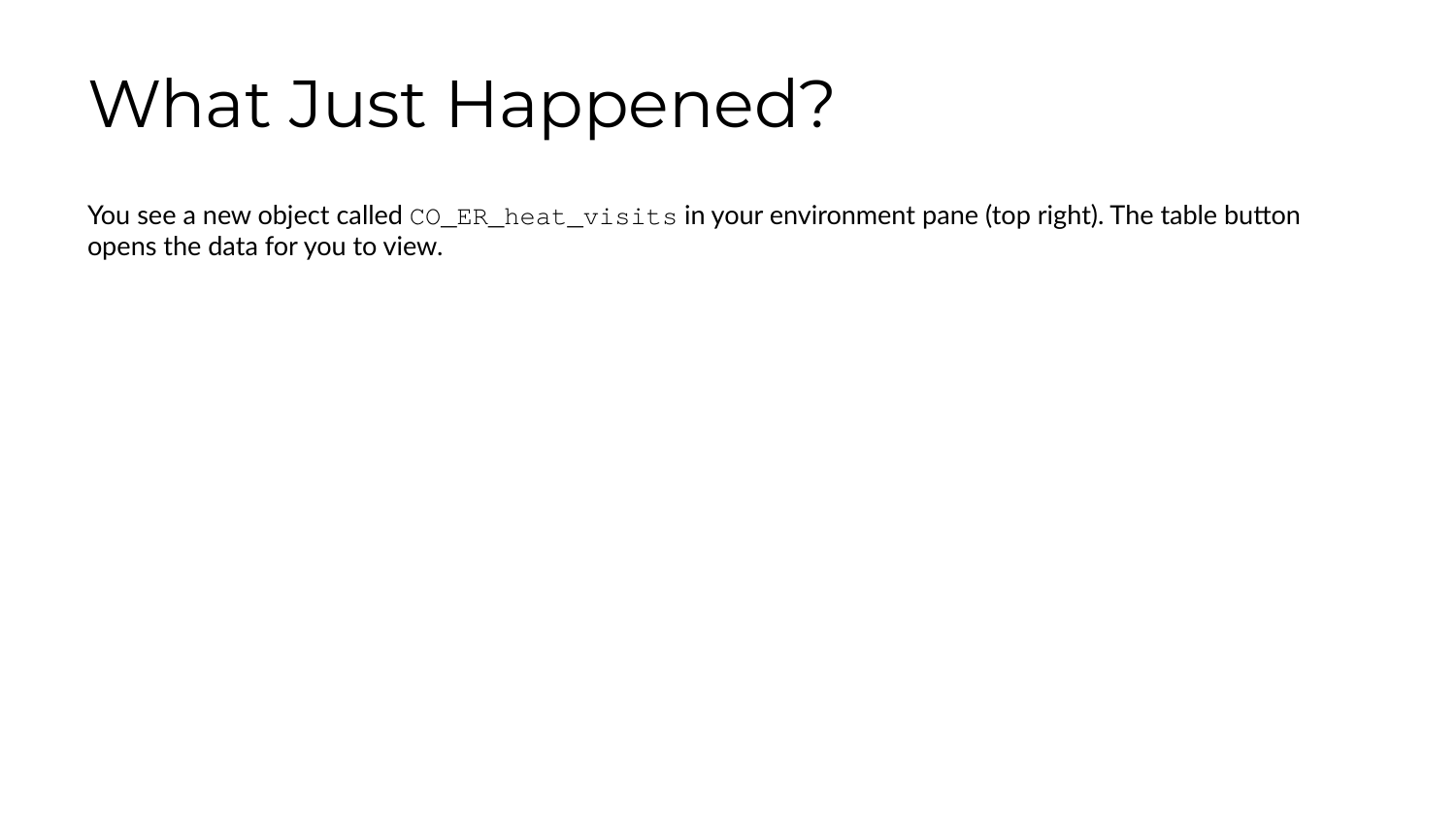

# What Just Happened?
You see a new object called CO_ER_heat_visits in your environment pane (top right). The table button opens the data for you to view.